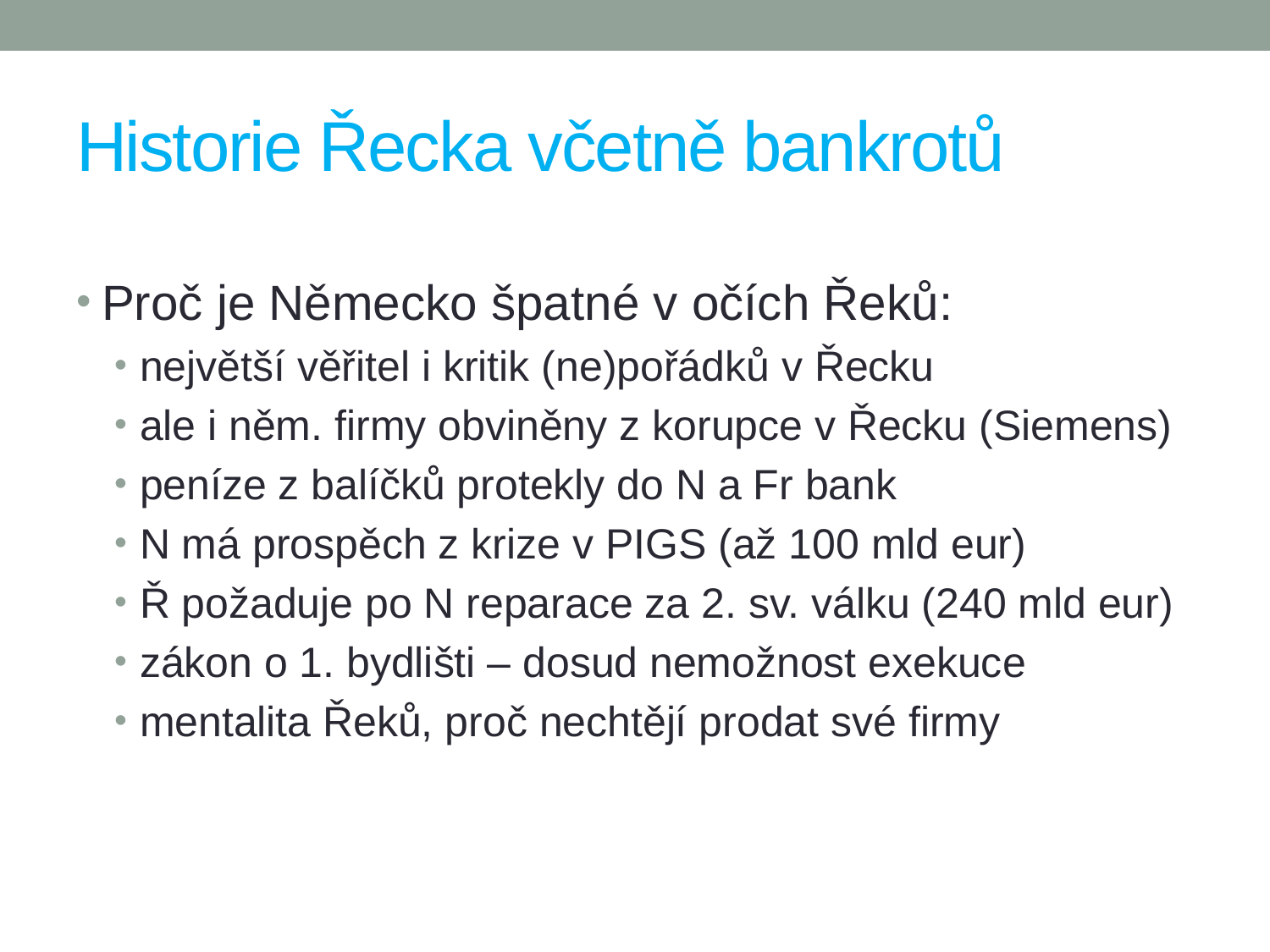

# Historie Řecka včetně bankrotů

Proč je Německo špatné v očích Řeků:
největší věřitel i kritik (ne)pořádků v Řecku
ale i něm. firmy obviněny z korupce v Řecku (Siemens)
peníze z balíčků protekly do N a Fr bank
N má prospěch z krize v PIGS (až 100 mld eur)
Ř požaduje po N reparace za 2. sv. válku (240 mld eur)
zákon o 1. bydlišti – dosud nemožnost exekuce
mentalita Řeků, proč nechtějí prodat své firmy